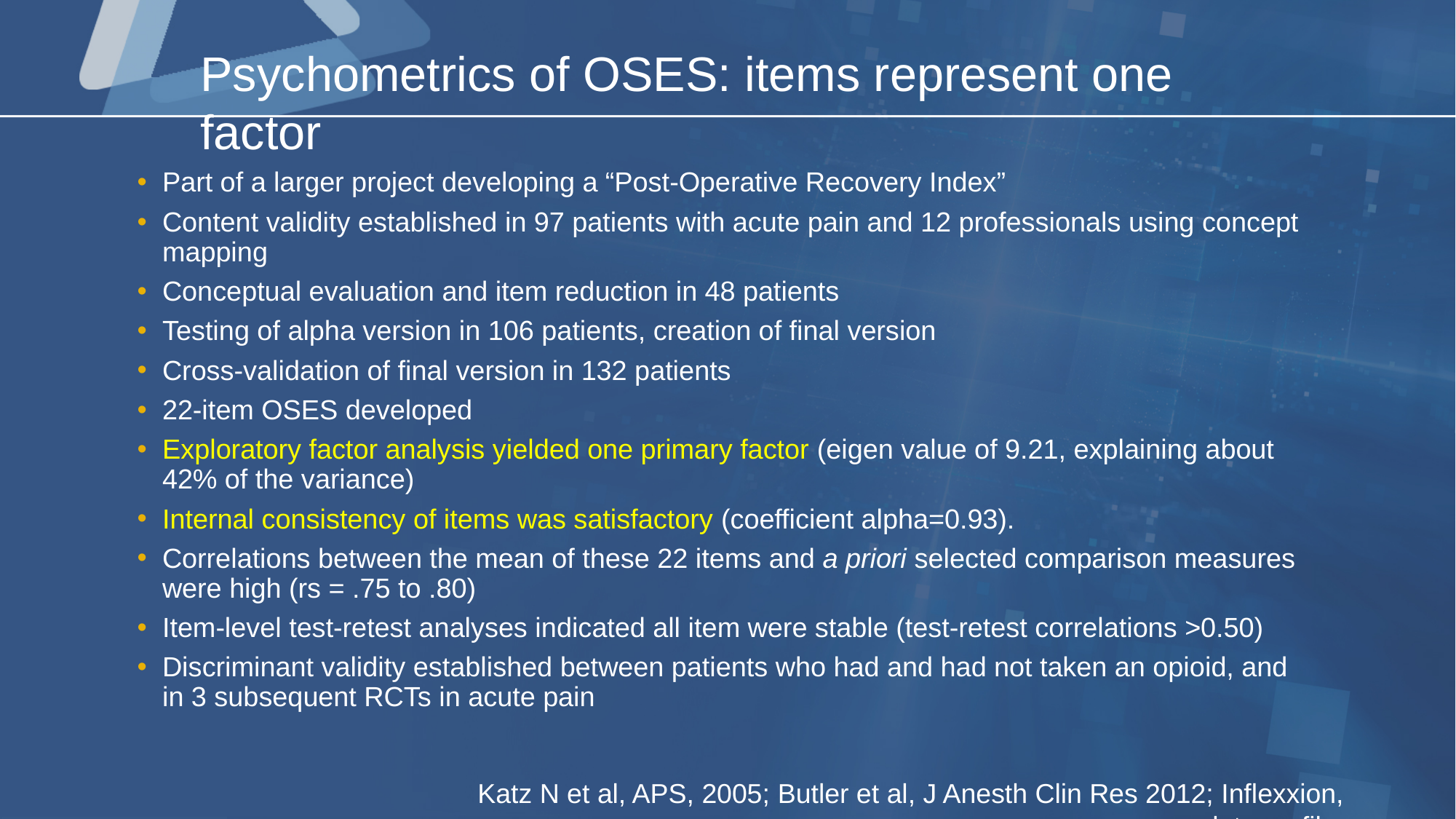

# Psychometrics of OSES: items represent one factor
Part of a larger project developing a “Post-Operative Recovery Index”
Content validity established in 97 patients with acute pain and 12 professionals using concept mapping
Conceptual evaluation and item reduction in 48 patients
Testing of alpha version in 106 patients, creation of final version
Cross-validation of final version in 132 patients
22-item OSES developed
Exploratory factor analysis yielded one primary factor (eigen value of 9.21, explaining about 42% of the variance)
Internal consistency of items was satisfactory (coefficient alpha=0.93).
Correlations between the mean of these 22 items and a priori selected comparison measures were high (rs = .75 to .80)
Item-level test-retest analyses indicated all item were stable (test-retest correlations >0.50)
Discriminant validity established between patients who had and had not taken an opioid, and in 3 subsequent RCTs in acute pain

Katz N et al, APS, 2005; Butler et al, J Anesth Clin Res 2012; Inflexxion, data on file